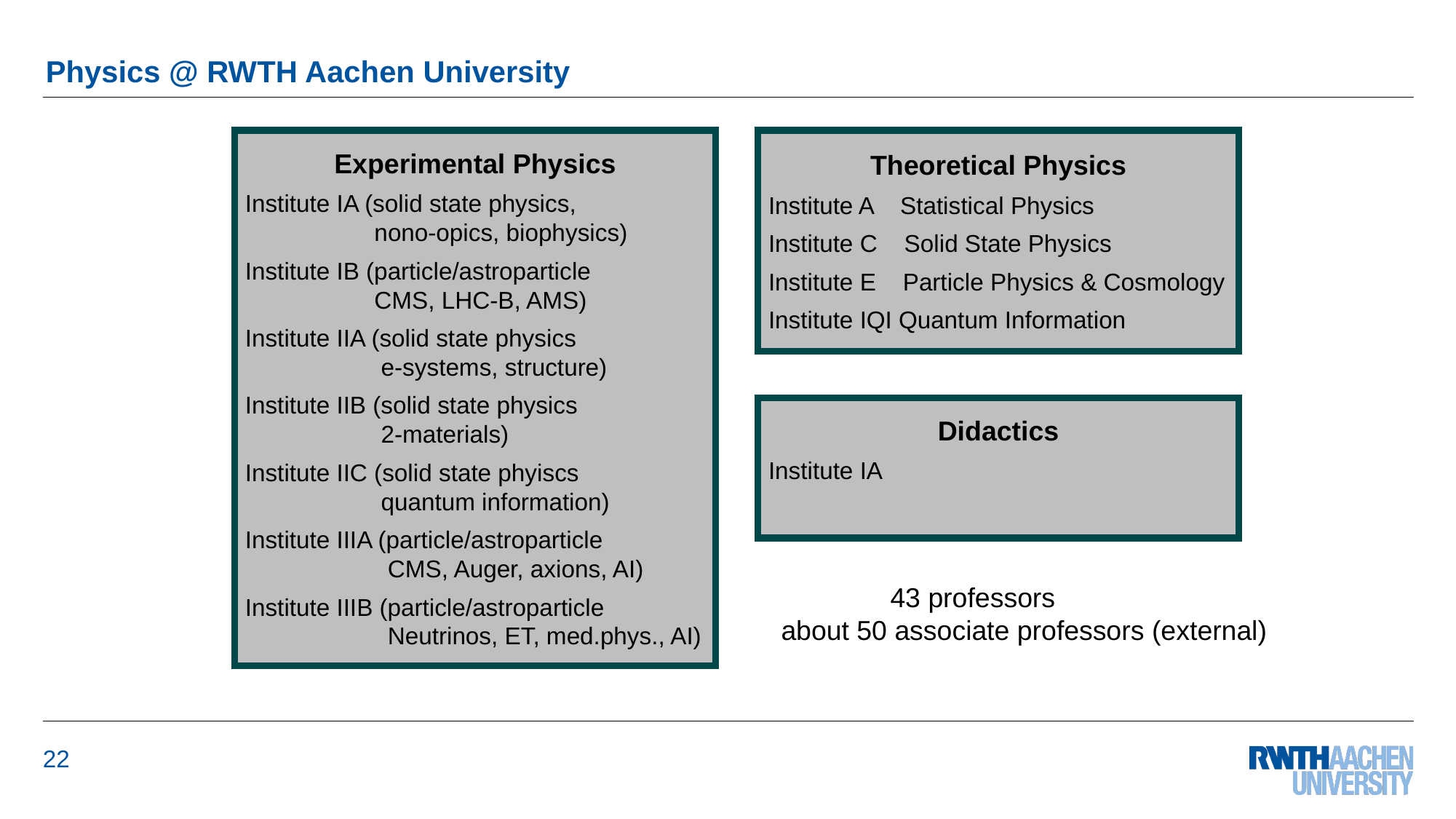

# Physics @ RWTH Aachen University
Experimental Physics
Institute IA (solid state physics,
 	   nono-opics, biophysics)
Institute IB (particle/astroparticle
	   CMS, LHC-B, AMS)
Institute IIA (solid state physics
  	    e-systems, structure)
Institute IIB (solid state physics
	    2-materials)
Institute IIC (solid state phyiscs
	    quantum information)
Institute IIIA (particle/astroparticle
	     CMS, Auger, axions, AI)
Institute IIIB (particle/astroparticle
	     Neutrinos, ET, med.phys., AI)
Theoretical Physics
Institute A    Statistical Physics
Institute C    Solid State Physics
Institute E    Particle Physics & Cosmology
Institute IQI Quantum Information
Didactics
Institute IA

	43 professors
about 50 associate professors (external)